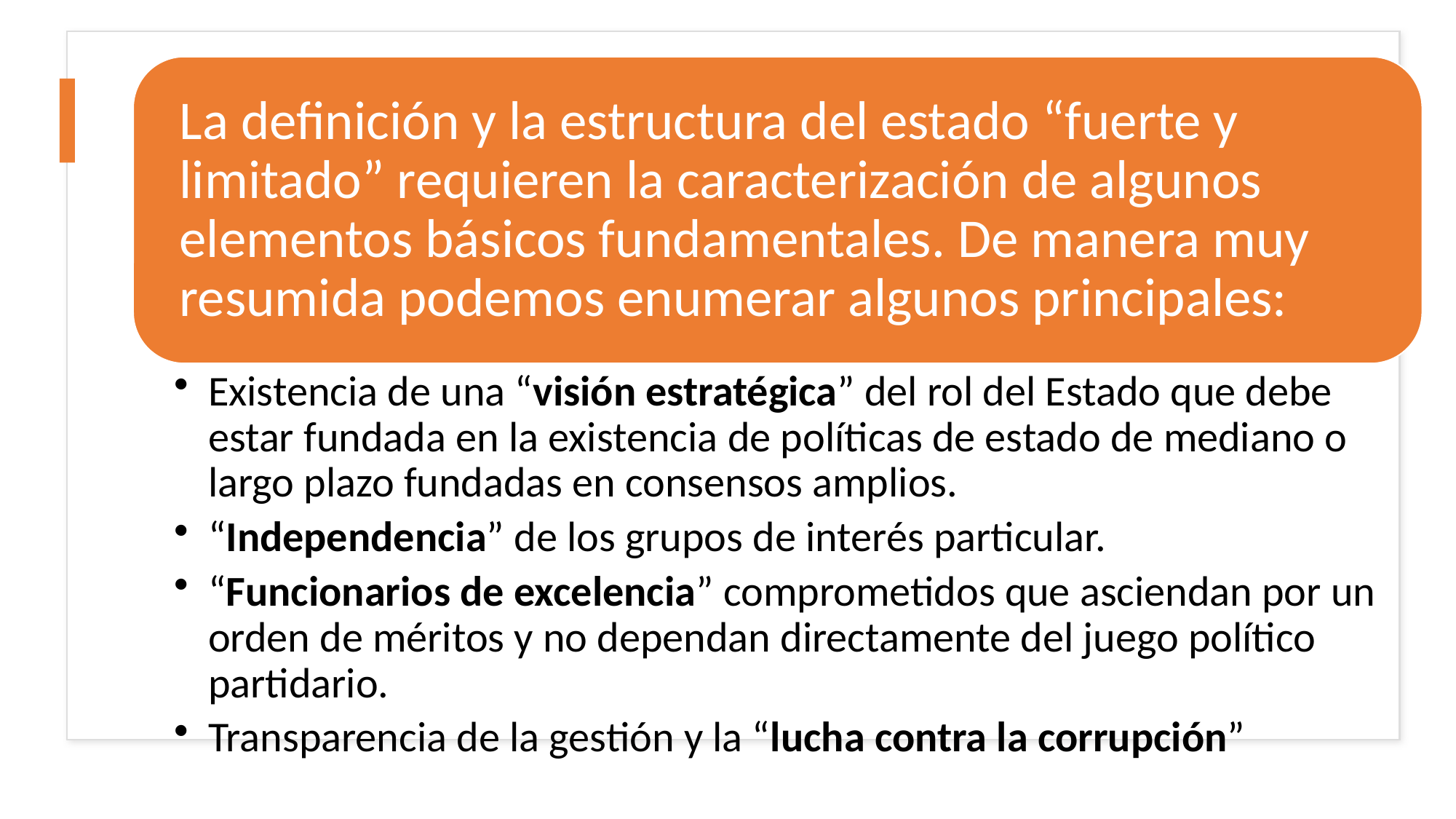

La definición y la estructura del estado “fuerte y limitado” requieren la caracterización de algunos elementos básicos fundamentales. De manera muy resumida podemos enumerar algunos principales:
Existencia de una “visión estratégica” del rol del Estado que debe estar fundada en la existencia de políticas de estado de mediano o largo plazo fundadas en consensos amplios.
“Independencia” de los grupos de interés particular.
“Funcionarios de excelencia” comprometidos que asciendan por un orden de méritos y no dependan directamente del juego político partidario.
Transparencia de la gestión y la “lucha contra la corrupción”